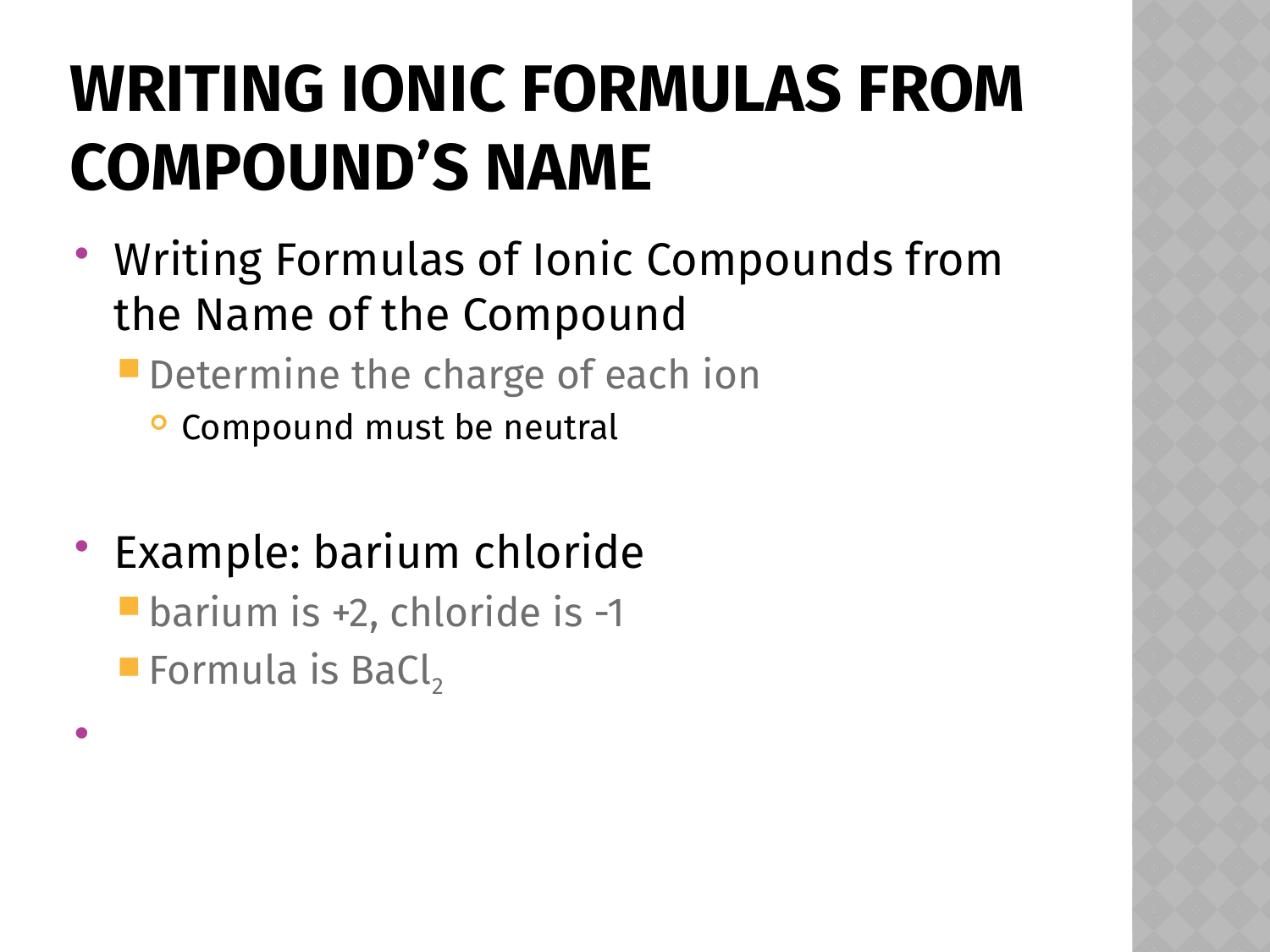

# Writing Ionic Formulas from Compound’s Name
Writing Formulas of Ionic Compounds from the Name of the Compound
Determine the charge of each ion
Compound must be neutral

Example: barium chloride
barium is +2, chloride is -1
Formula is BaCl2